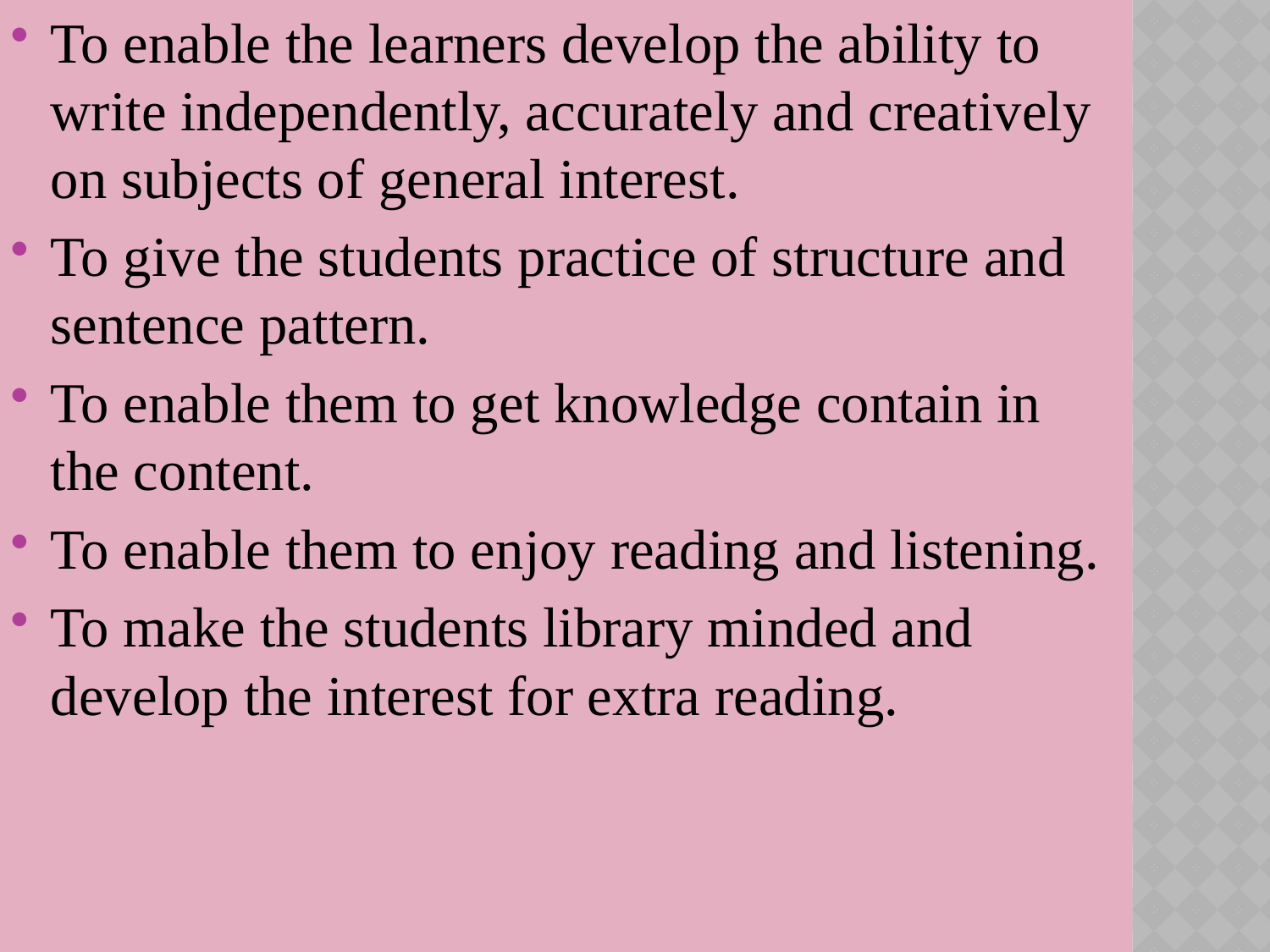

To enable the learners develop the ability to write independently, accurately and creatively on subjects of general interest.
To give the students practice of structure and sentence pattern.
To enable them to get knowledge contain in the content.
To enable them to enjoy reading and listening.
To make the students library minded and develop the interest for extra reading.

#